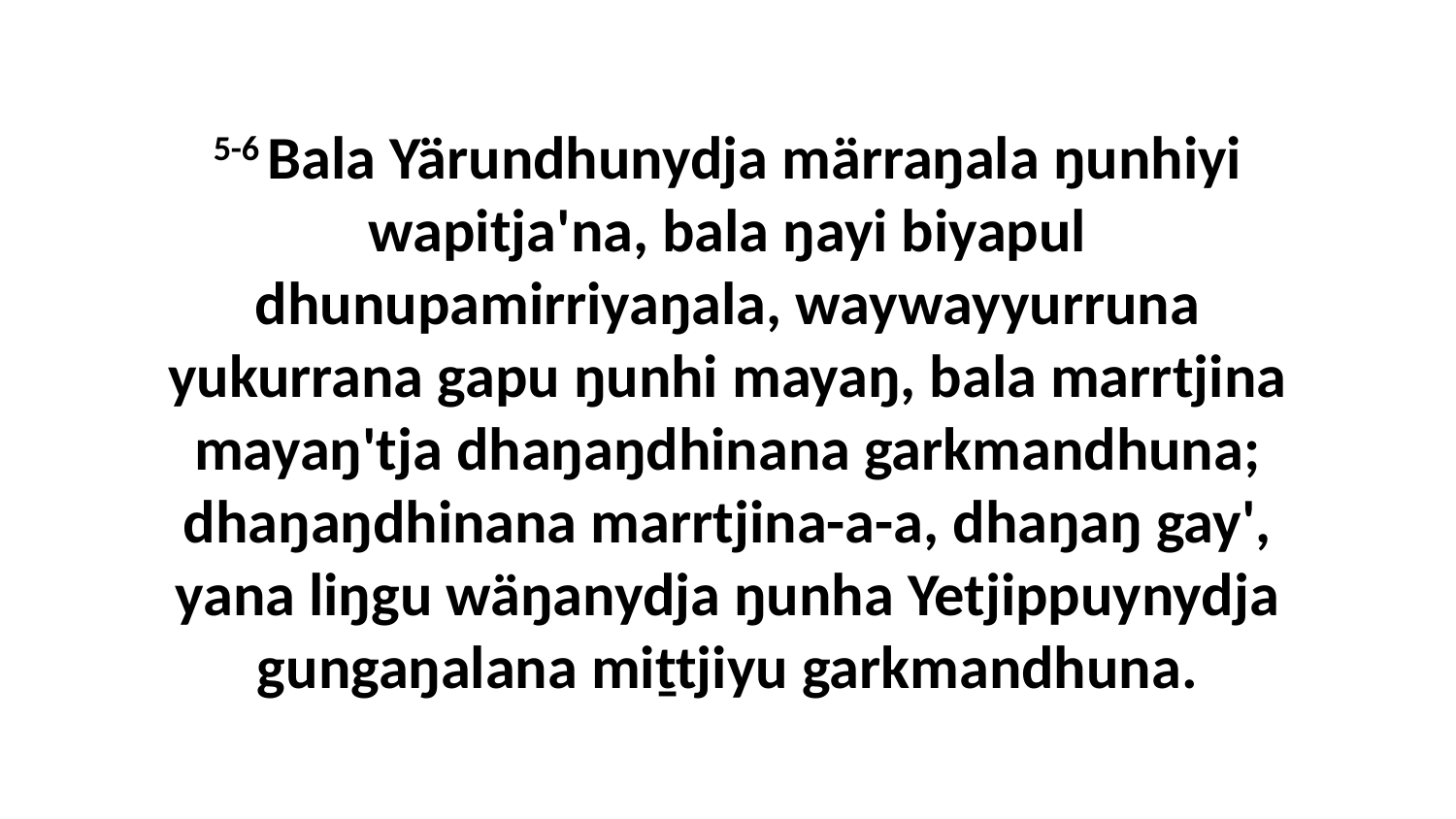

5-6 Bala Yärundhunydja märraŋala ŋunhiyi wapitja'na, bala ŋayi biyapul dhunupamirriyaŋala, waywayyurruna yukurrana gapu ŋunhi mayaŋ, bala marrtjina mayaŋ'tja dhaŋaŋdhinana garkmandhuna; dhaŋaŋdhinana marrtjina-a-a, dhaŋaŋ gay', yana liŋgu wäŋanydja ŋunha Yetjippuynydja gungaŋalana miṯtjiyu garkmandhuna.